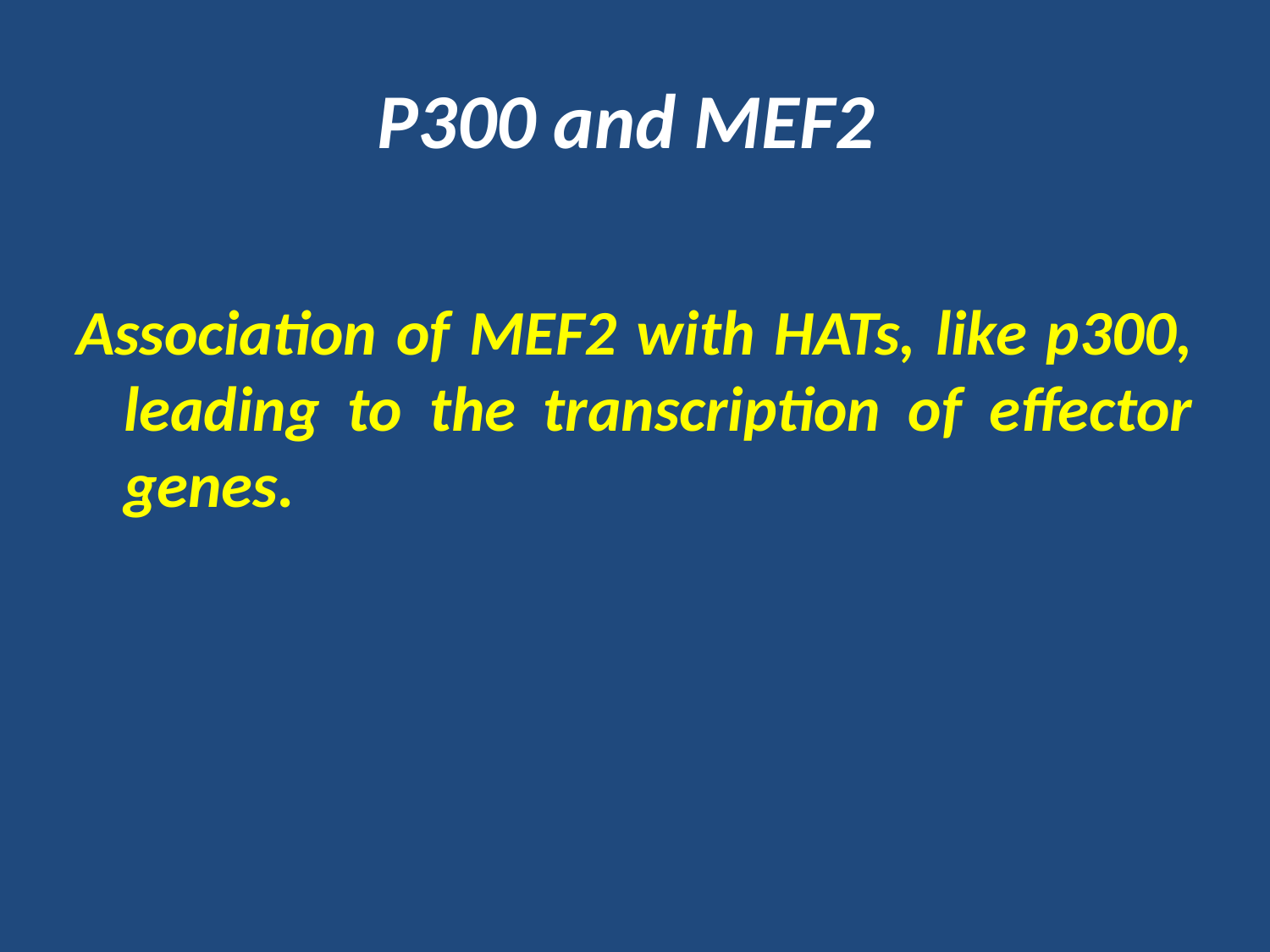

# P300 and MEF2

Association of MEF2 with HATs, like p300, leading to the transcription of effector genes.